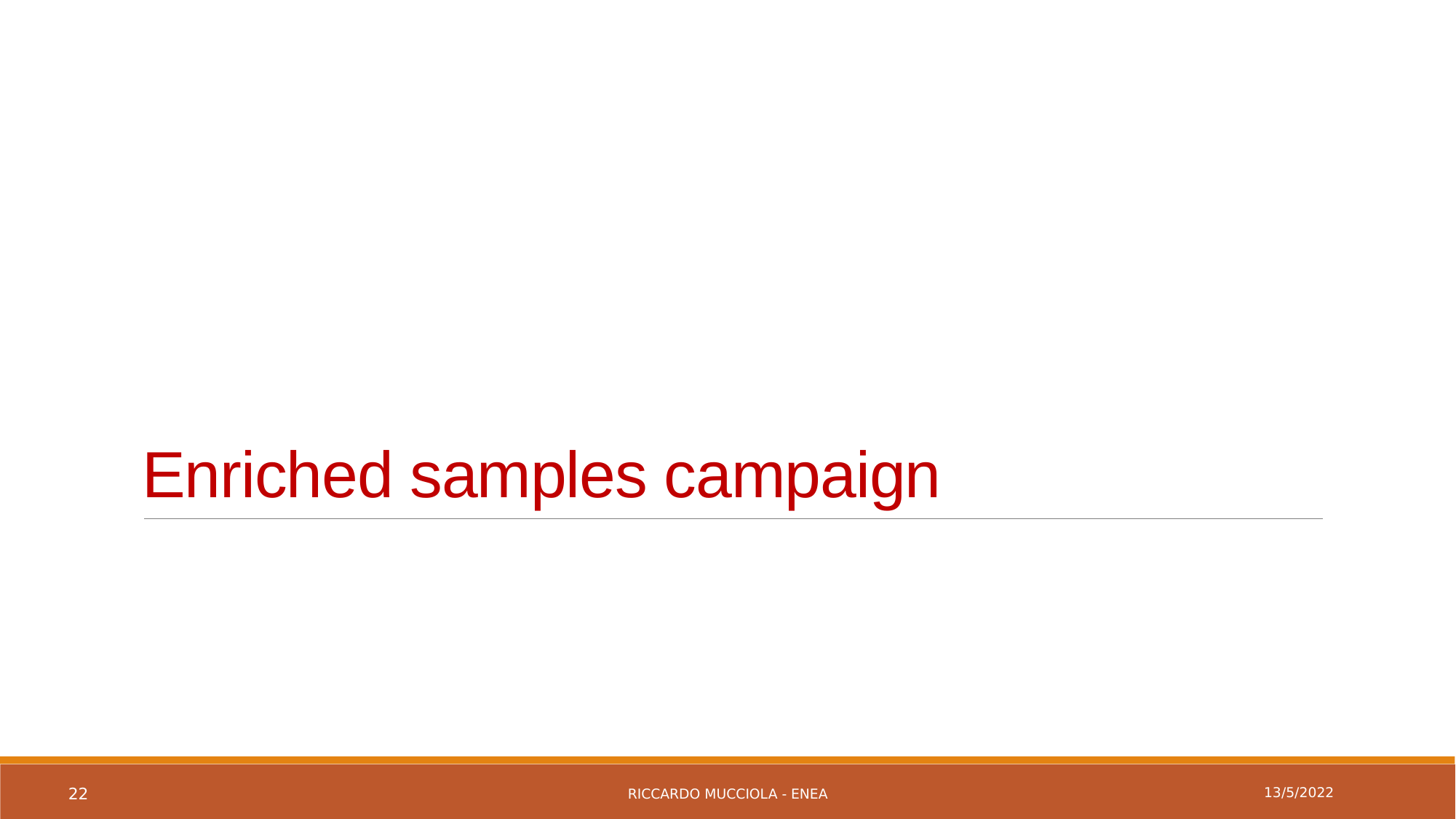

# Enriched samples campaign
13/5/2022
Riccardo Mucciola - ENEA
22